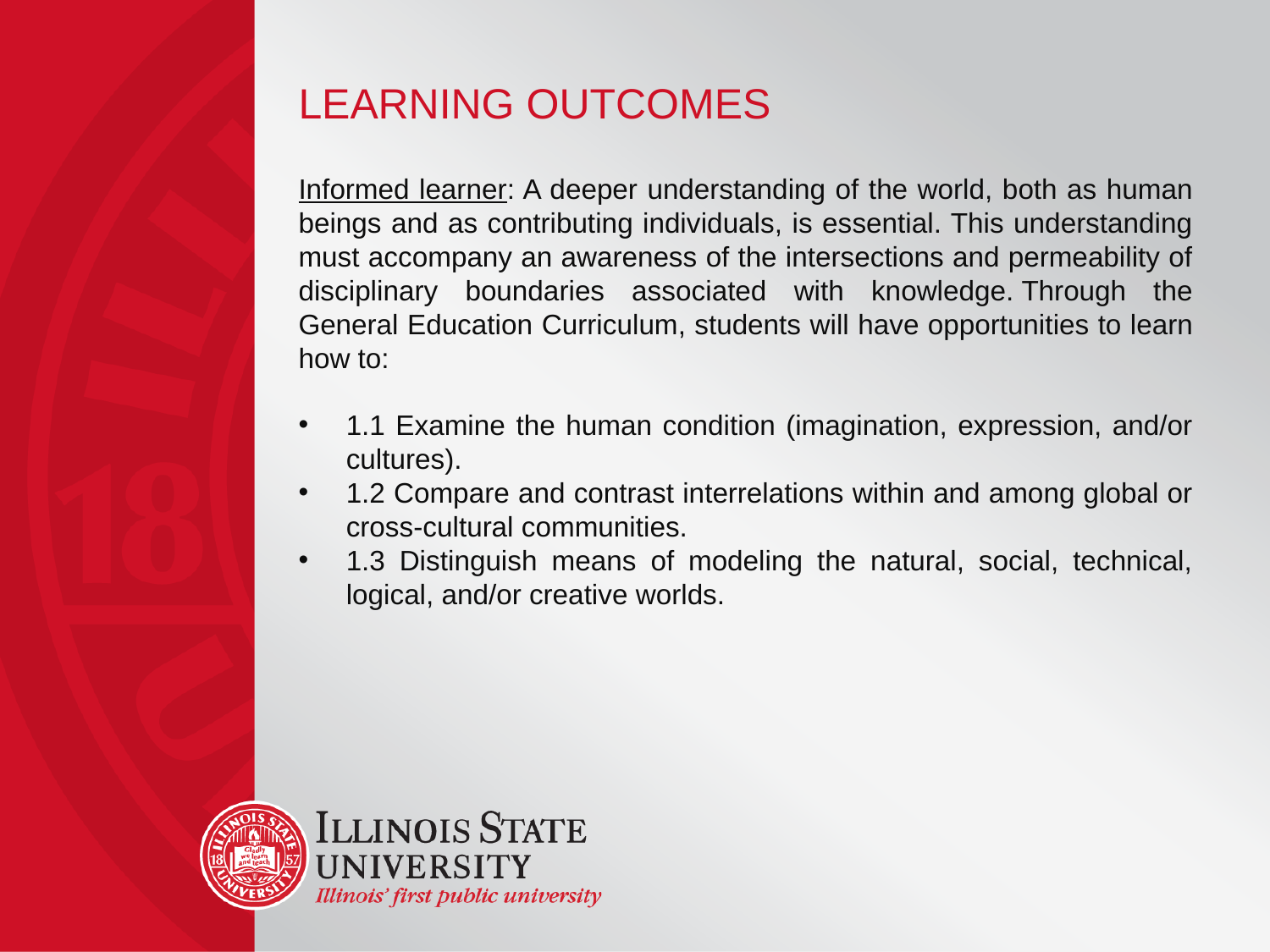

# Learning Outcomes
Informed learner: A deeper understanding of the world, both as human beings and as contributing individuals, is essential. This understanding must accompany an awareness of the intersections and permeability of disciplinary boundaries associated with knowledge. Through the General Education Curriculum, students will have opportunities to learn how to:

1.1 Examine the human condition (imagination, expression, and/or cultures).
1.2 Compare and contrast interrelations within and among global or cross-cultural communities.
1.3 Distinguish means of modeling the natural, social, technical, logical, and/or creative worlds.